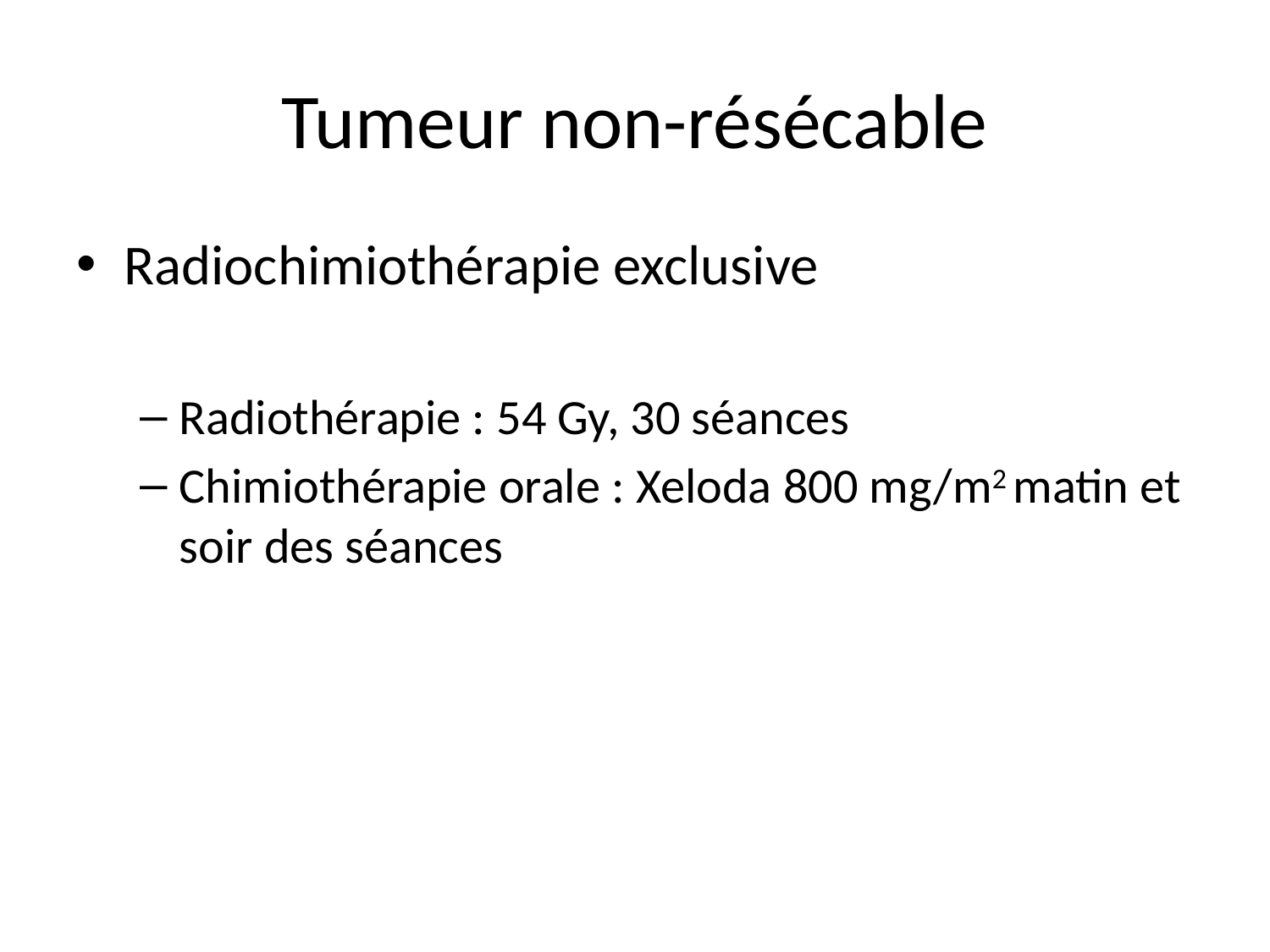

# Tumeur non-résécable
Radiochimiothérapie exclusive

Radiothérapie : 54 Gy, 30 séances
Chimiothérapie orale : Xeloda 800 mg/m2 matin et soir des séances